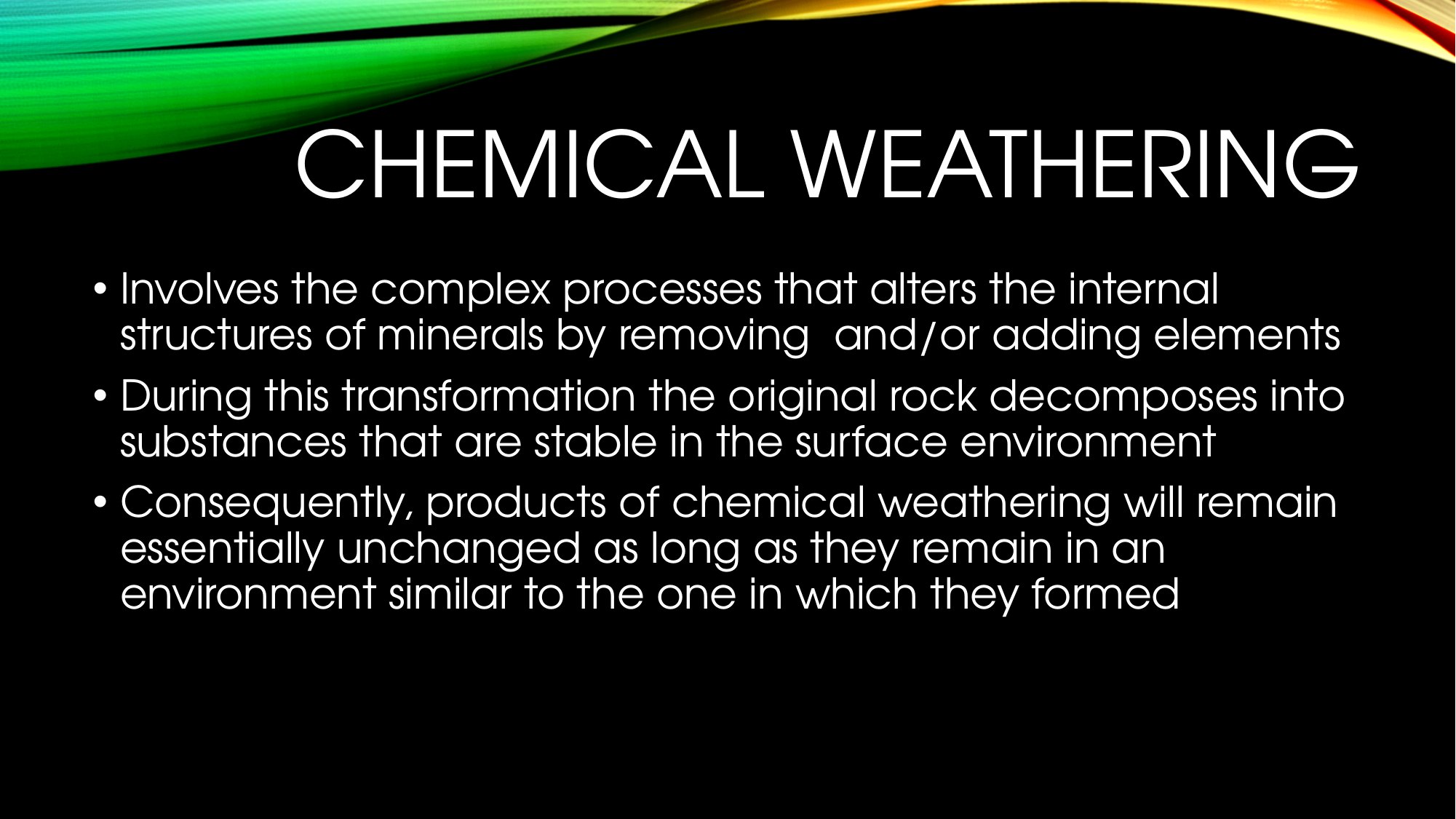

# Chemical weathering
Involves the complex processes that alters the internal structures of minerals by removing  and/or adding elements
During this transformation the original rock decomposes into substances that are stable in the surface environment
Consequently, products of chemical weathering will remain essentially unchanged as long as they remain in an environment similar to the one in which they formed